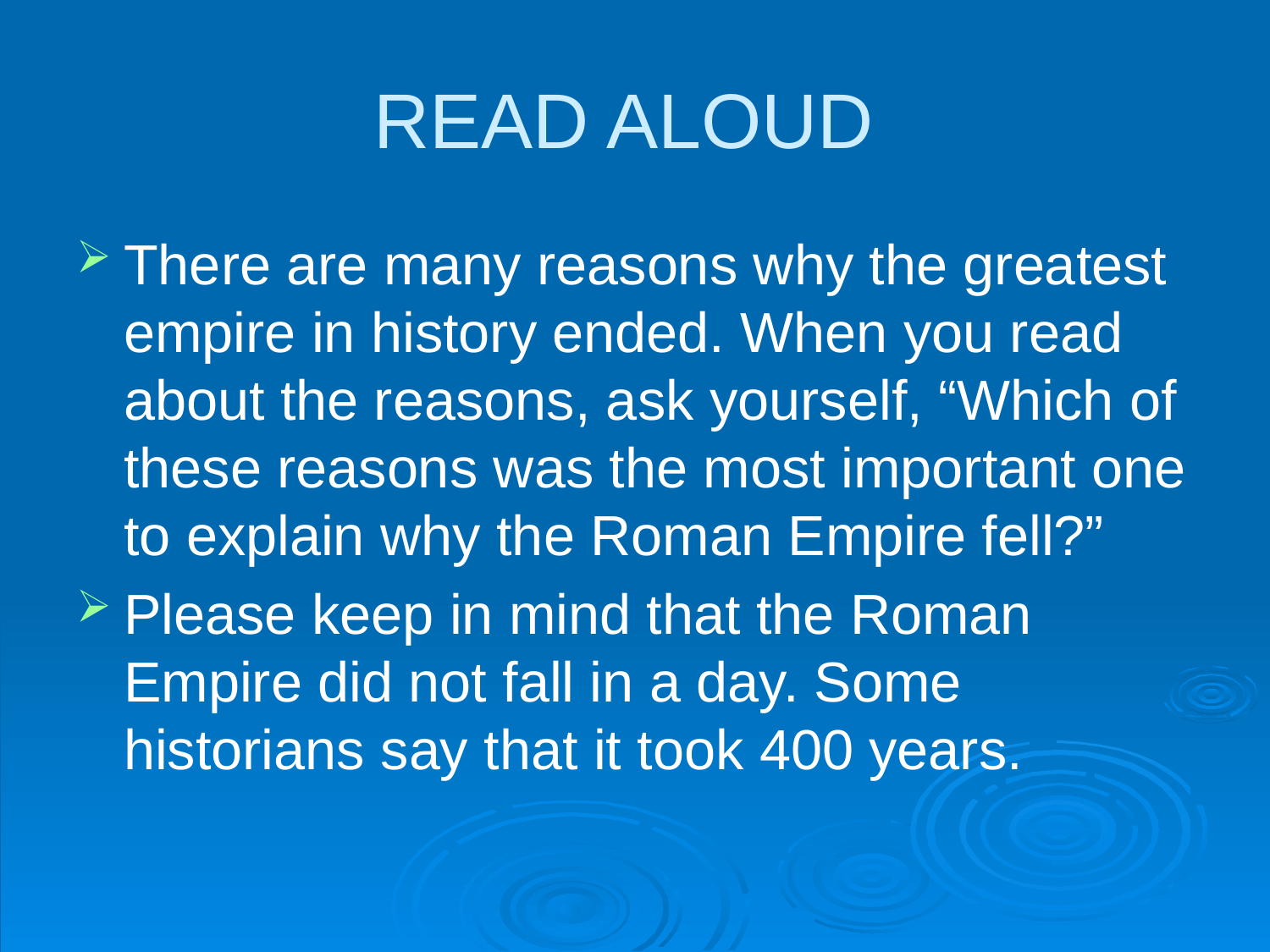

# READ ALOUD
There are many reasons why the greatest empire in history ended. When you read about the reasons, ask yourself, “Which of these reasons was the most important one to explain why the Roman Empire fell?”
Please keep in mind that the Roman Empire did not fall in a day. Some historians say that it took 400 years.